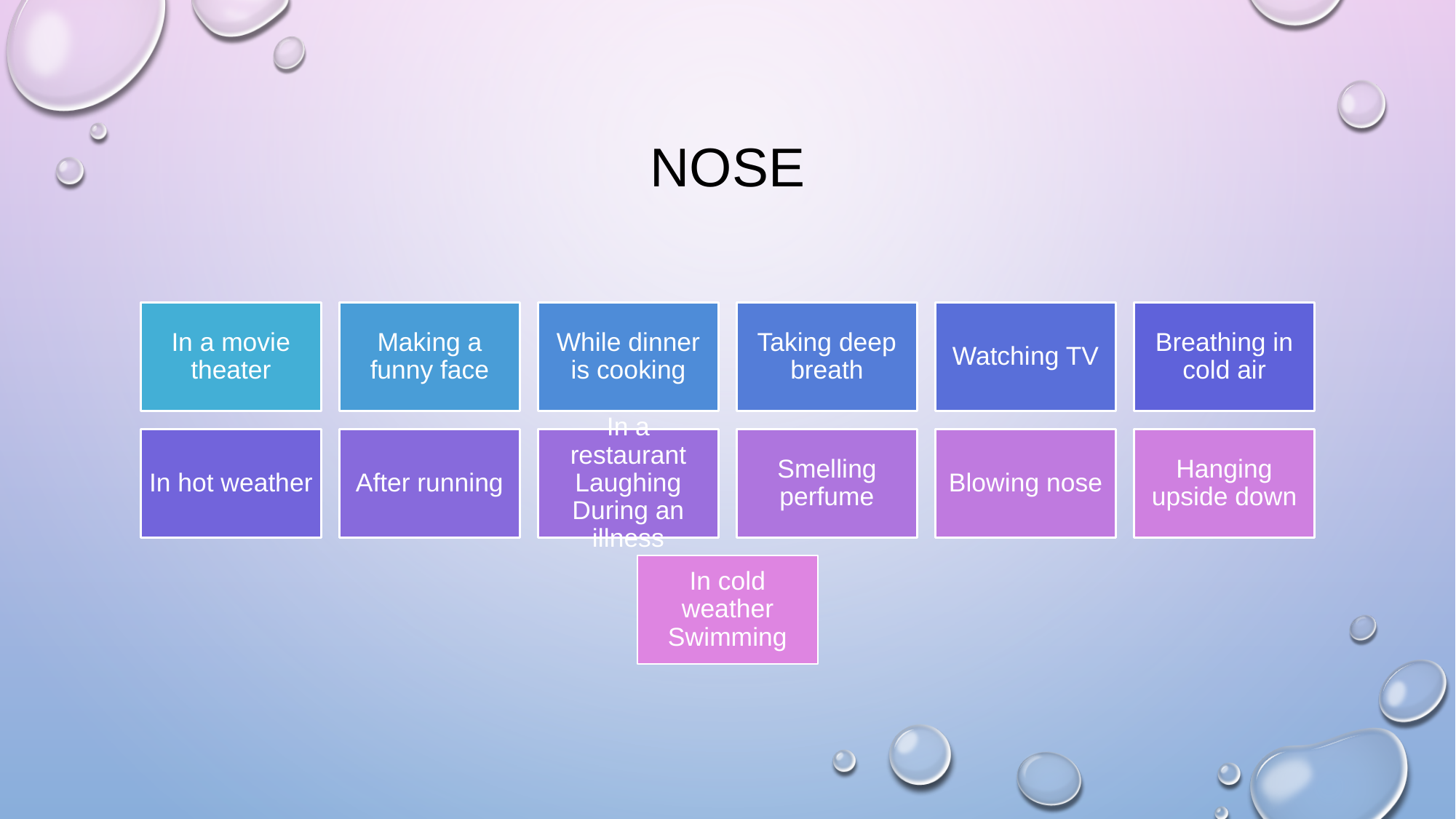

# NOSE
In a movie theater
Making a funny face
While dinner is cooking
Taking deep breath
Watching TV
Breathing in cold air
In hot weather
After running
In a restaurant Laughing During an illness
Smelling perfume
Blowing nose
Hanging upside down
In cold weather Swimming